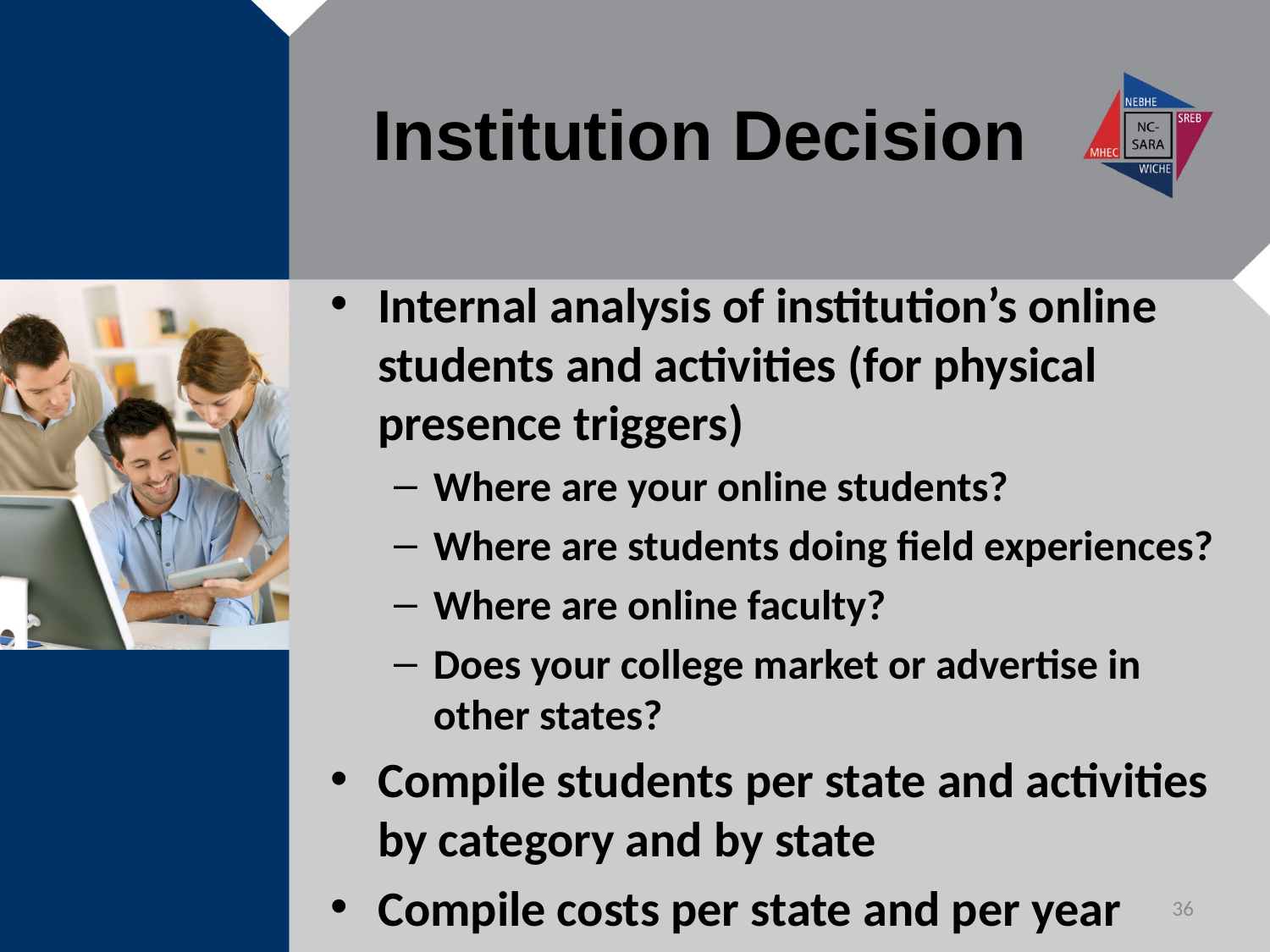

# Institution Decision
Internal analysis of institution’s online students and activities (for physical presence triggers)
Where are your online students?
Where are students doing field experiences?
Where are online faculty?
Does your college market or advertise in other states?
Compile students per state and activities by category and by state
Compile costs per state and per year

36